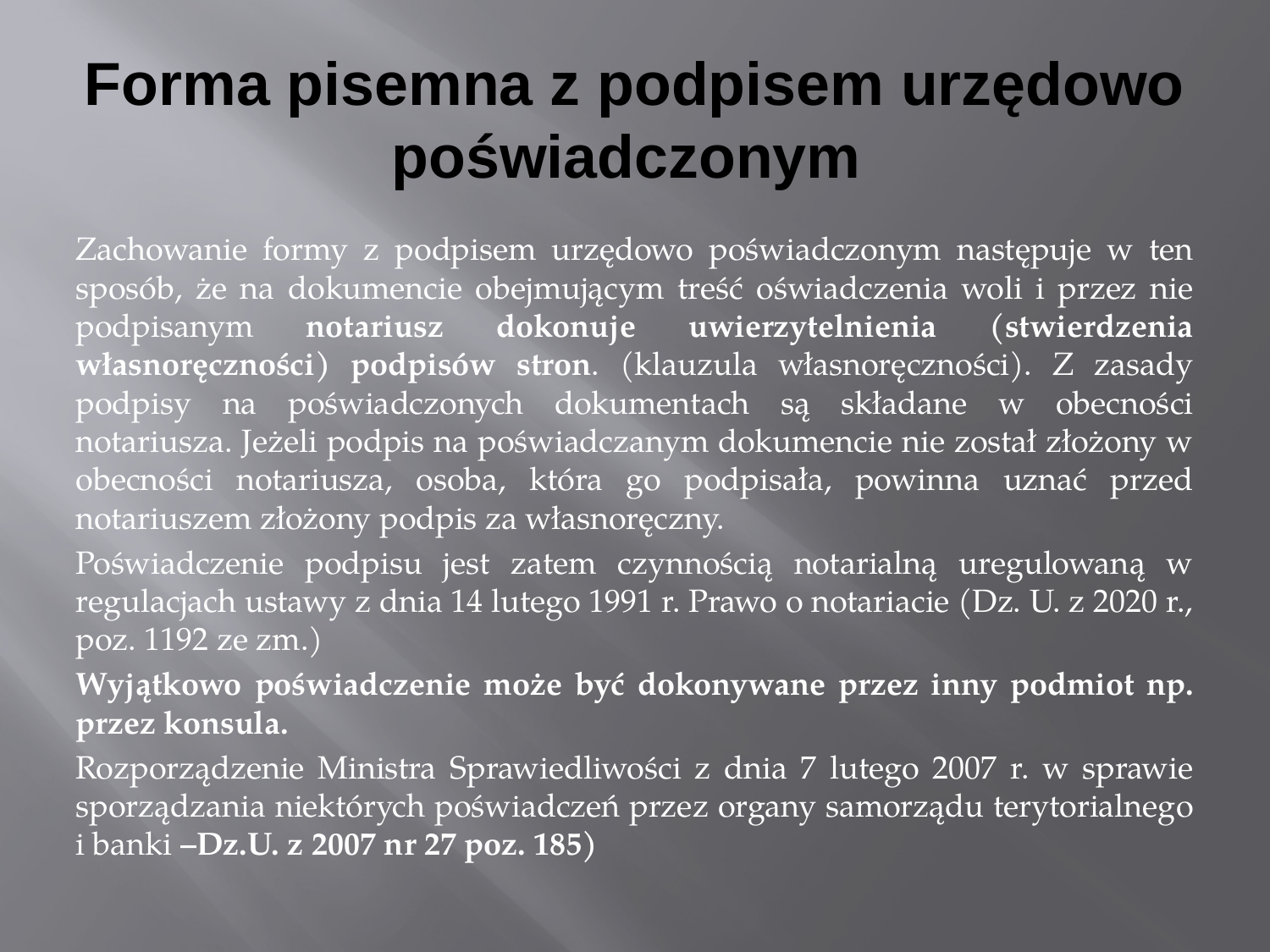

# Forma pisemna z podpisem urzędowo poświadczonym
Zachowanie formy z podpisem urzędowo poświadczonym następuje w ten sposób, że na dokumencie obejmującym treść oświadczenia woli i przez nie podpisanym notariusz dokonuje uwierzytelnienia (stwierdzenia własnoręczności) podpisów stron. (klauzula własnoręczności). Z zasady podpisy na poświadczonych dokumentach są składane w obecności notariusza. Jeżeli podpis na poświadczanym dokumencie nie został złożony w obecności notariusza, osoba, która go podpisała, powinna uznać przed notariuszem złożony podpis za własnoręczny.
Poświadczenie podpisu jest zatem czynnością notarialną uregulowaną w regulacjach ustawy z dnia 14 lutego 1991 r. Prawo o notariacie (Dz. U. z 2020 r., poz. 1192 ze zm.)
Wyjątkowo poświadczenie może być dokonywane przez inny podmiot np. przez konsula.
Rozporządzenie Ministra Sprawiedliwości z dnia 7 lutego 2007 r. w sprawie sporządzania niektórych poświadczeń przez organy samorządu terytorialnego i banki –Dz.U. z 2007 nr 27 poz. 185)